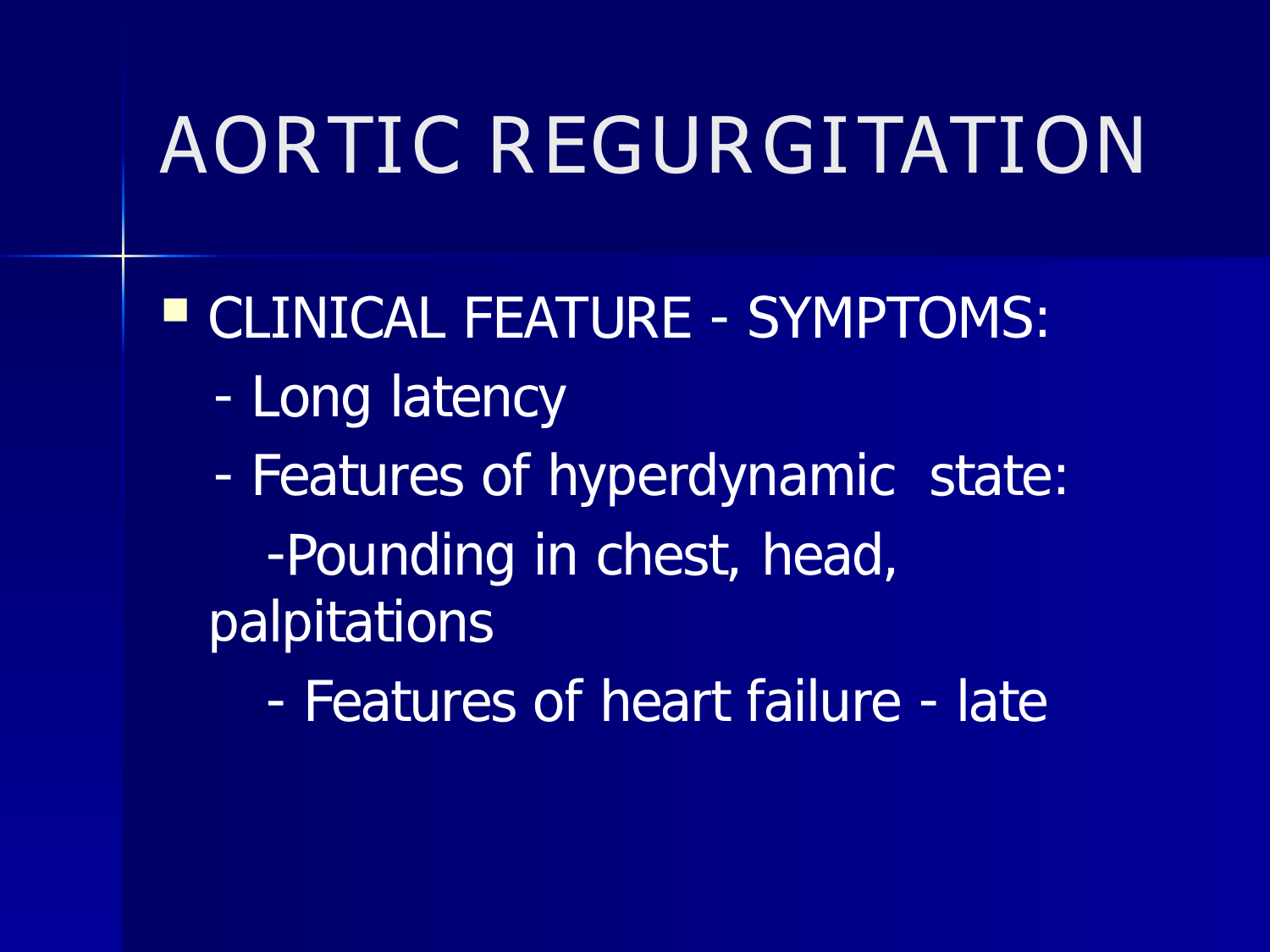

# AORTIC REGURGITATION
CLINICAL FEATURE - SYMPTOMS:
   - Long latency
   - Features of hyperdynamic  state:
      -Pounding in chest, head, palpitations
      - Features of heart failure - late